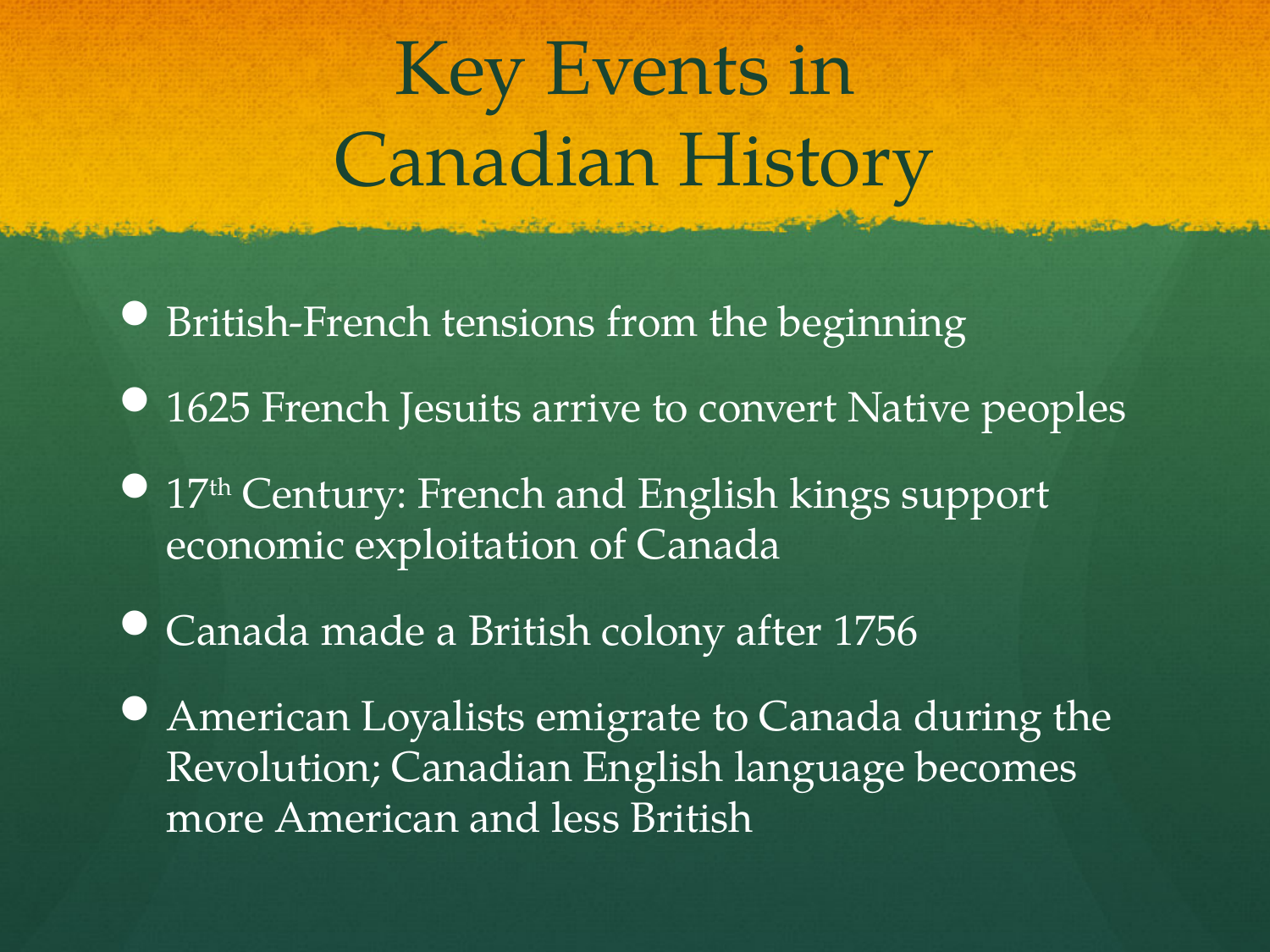

# Key Events in Canadian History
British-French tensions from the beginning
1625 French Jesuits arrive to convert Native peoples
17th Century: French and English kings support economic exploitation of Canada
Canada made a British colony after 1756
American Loyalists emigrate to Canada during the Revolution; Canadian English language becomes more American and less British